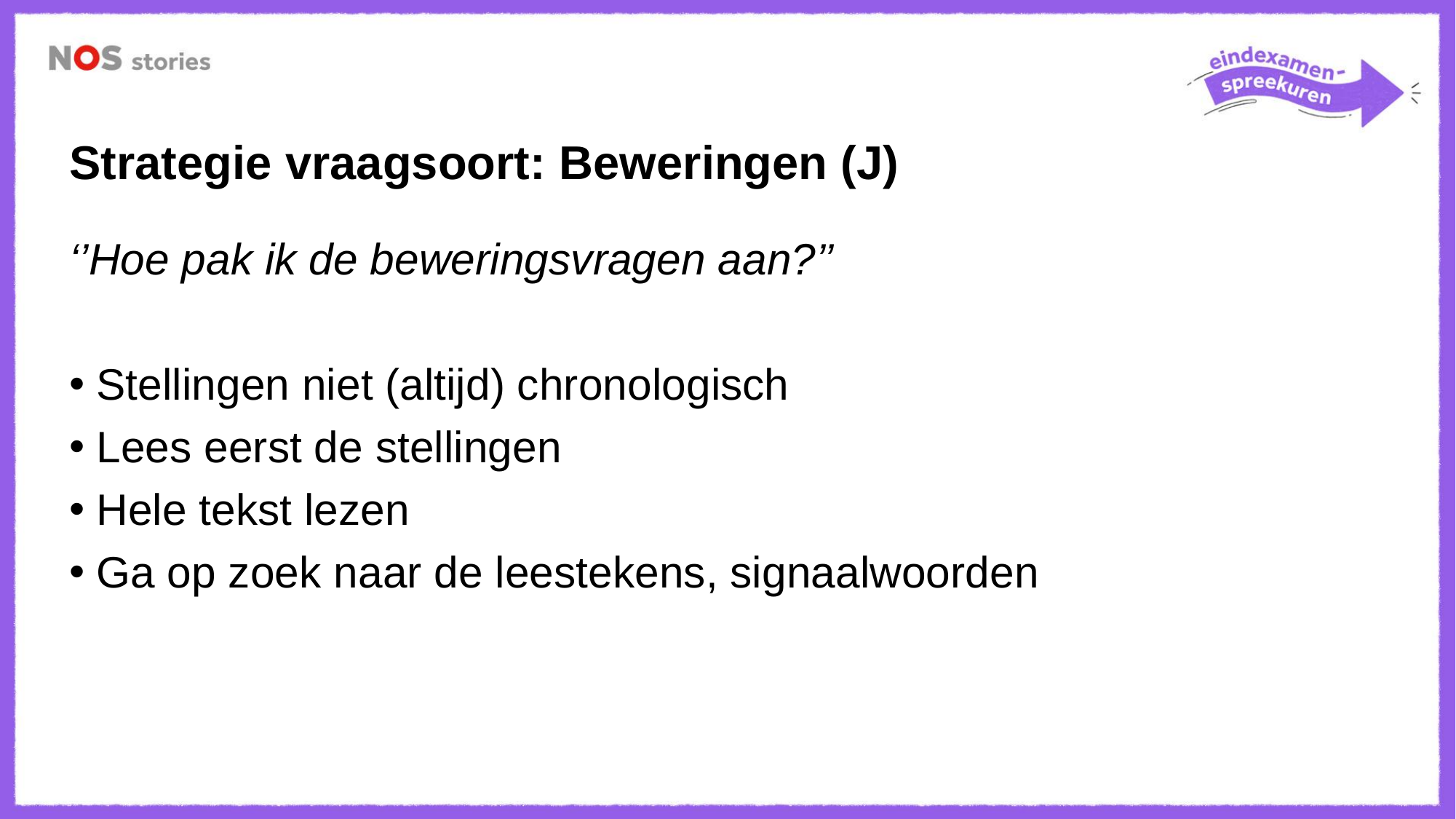

# Strategie vraagsoort: Beweringen (J)
‘’Hoe pak ik de beweringsvragen aan?’’

Stellingen niet (altijd) chronologisch
Lees eerst de stellingen
Hele tekst lezen
Ga op zoek naar de leestekens, signaalwoorden